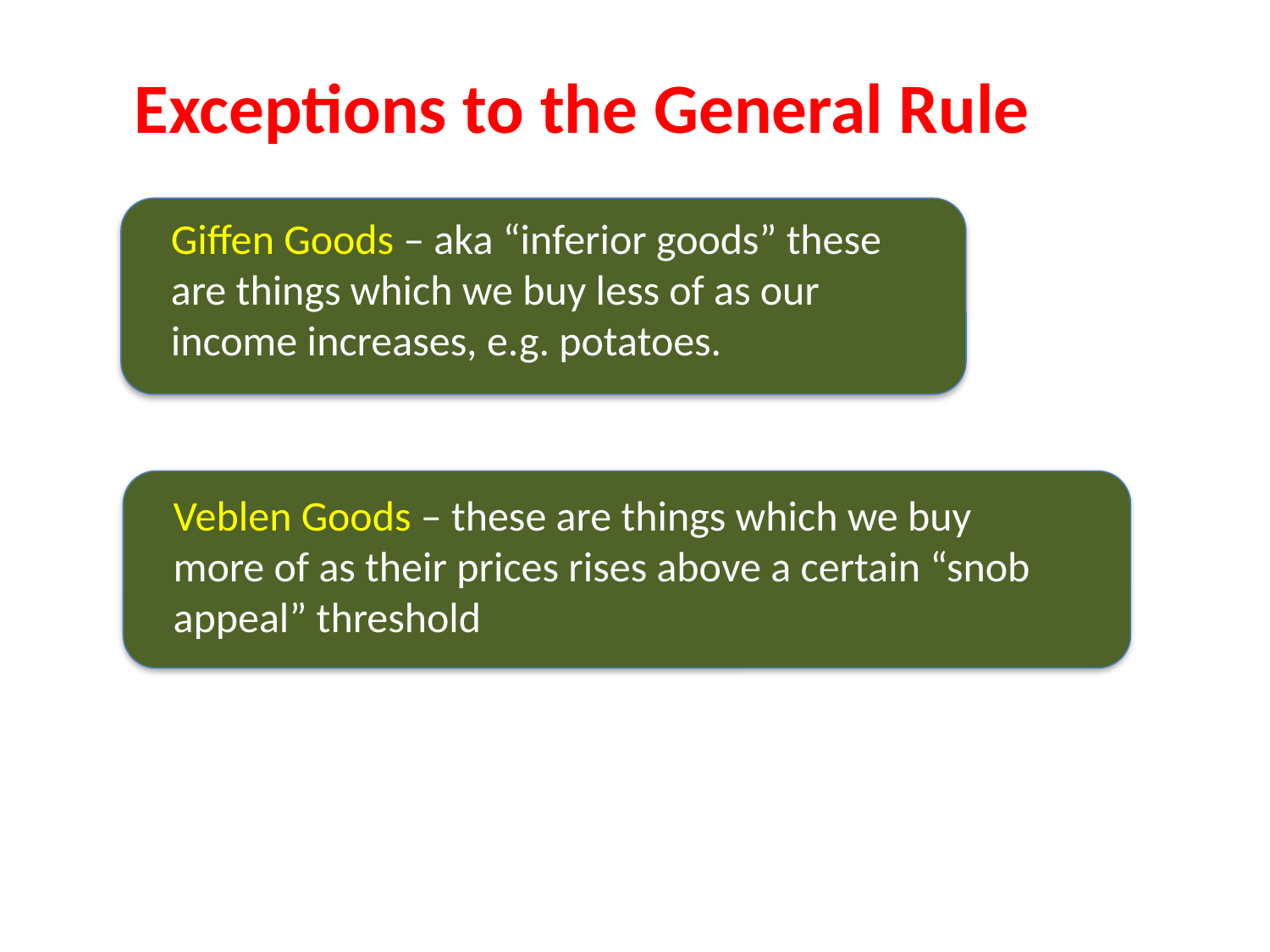

Exceptions to the General Rule

Giffen Goods – aka “inferior goods” these are things which we buy less of as our income increases, e.g. potatoes.
Price of Complements

Veblen Goods – these are things which we buy more of as their prices rises above a certain “snob appeal” threshold